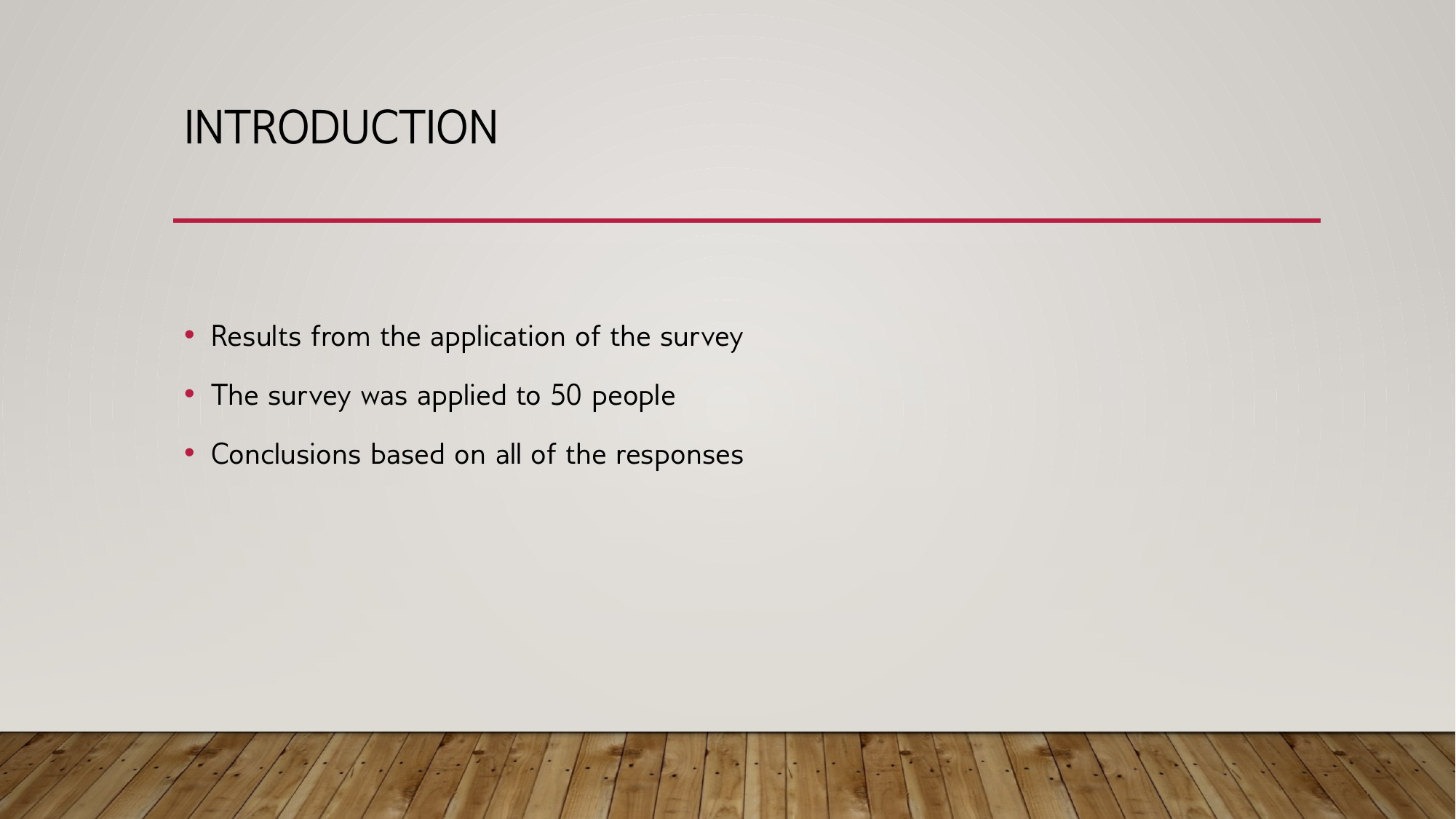

# Introduction
Results from the application of the survey
The survey was applied to 50 people
Conclusions based on all of the responses